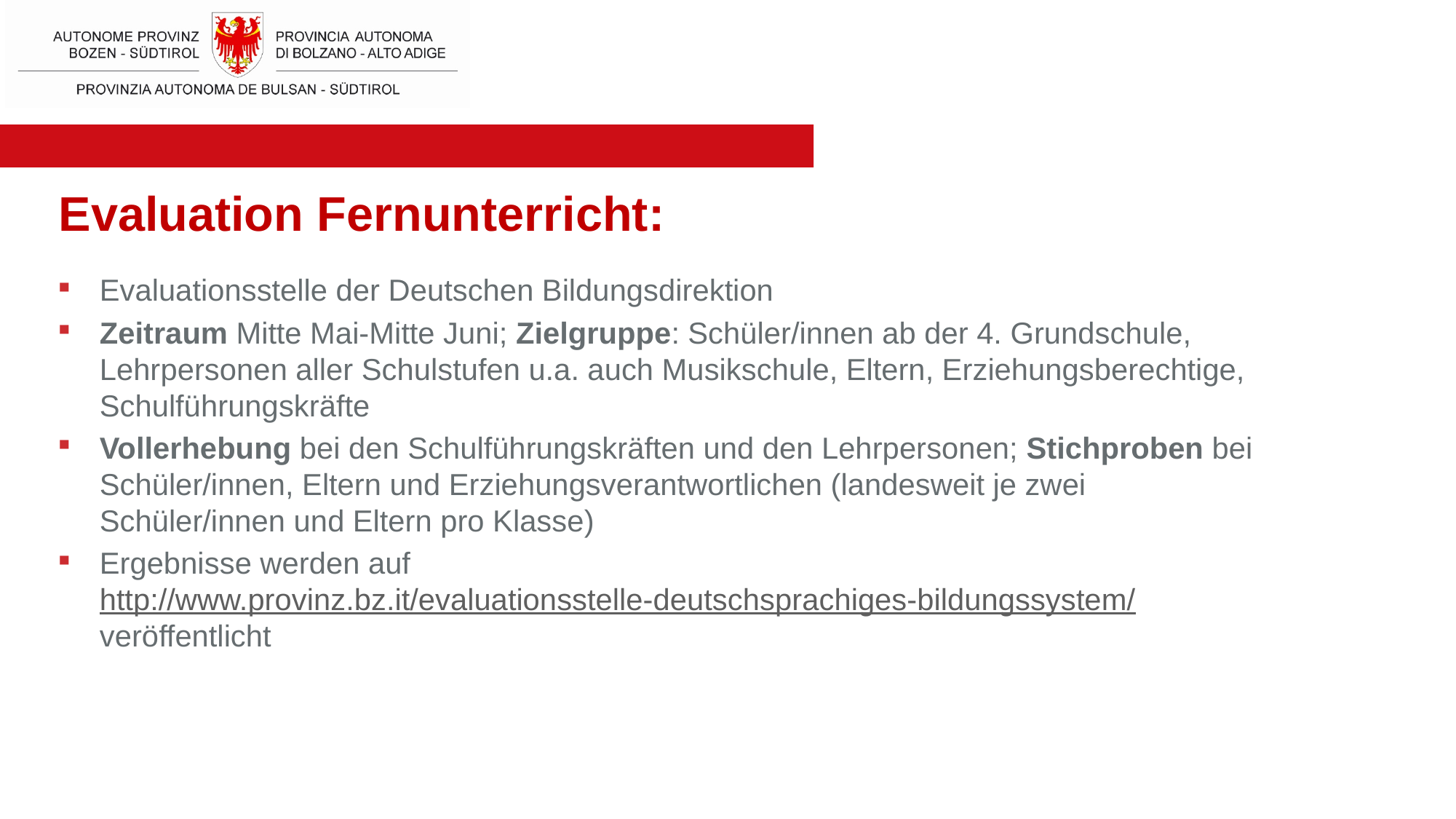

Evaluation Fernunterricht:

Evaluationsstelle der Deutschen Bildungsdirektion
Zeitraum Mitte Mai-Mitte Juni; Zielgruppe: Schüler/innen ab der 4. Grundschule, Lehrpersonen aller Schulstufen u.a. auch Musikschule, Eltern, Erziehungsberechtige, Schulführungskräfte
Vollerhebung bei den Schulführungskräften und den Lehrpersonen; Stichproben bei Schüler/innen, Eltern und Erziehungsverantwortlichen (landesweit je zwei Schüler/innen und Eltern pro Klasse)
Ergebnisse werden auf http://www.provinz.bz.it/evaluationsstelle-deutschsprachiges-bildungssystem/ veröffentlicht